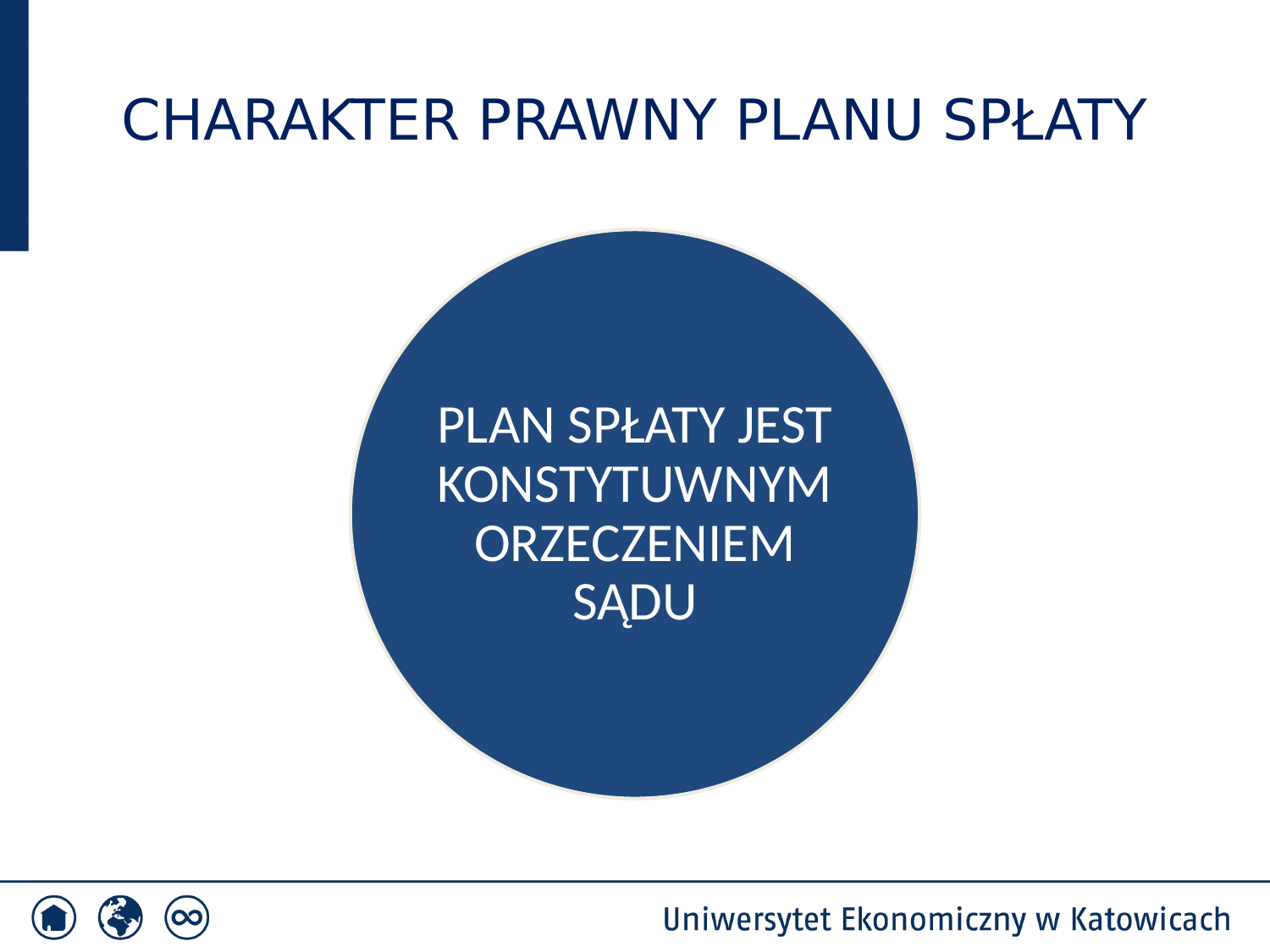

# CHARAKTER PRAWNY PLANU SPŁATY
PLAN SPŁATY JEST KONSTYTUWNYM ORZECZENIEM SĄDU